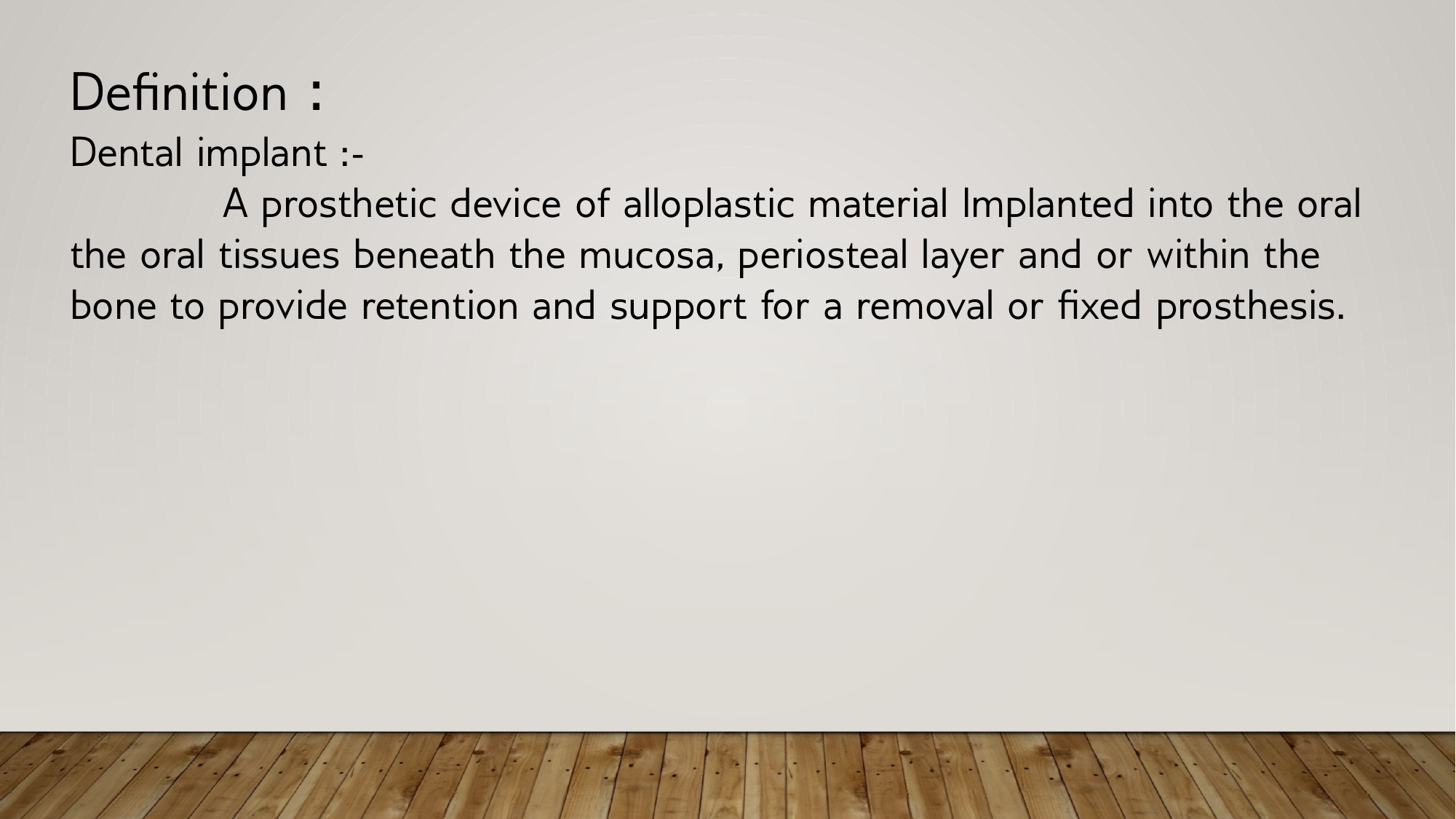

Definition :
Dental implant :-
            A prosthetic device of alloplastic material Implanted into the oral the oral tissues beneath the mucosa, periosteal layer and or within the bone to provide retention and support for a removal or fixed prosthesis.